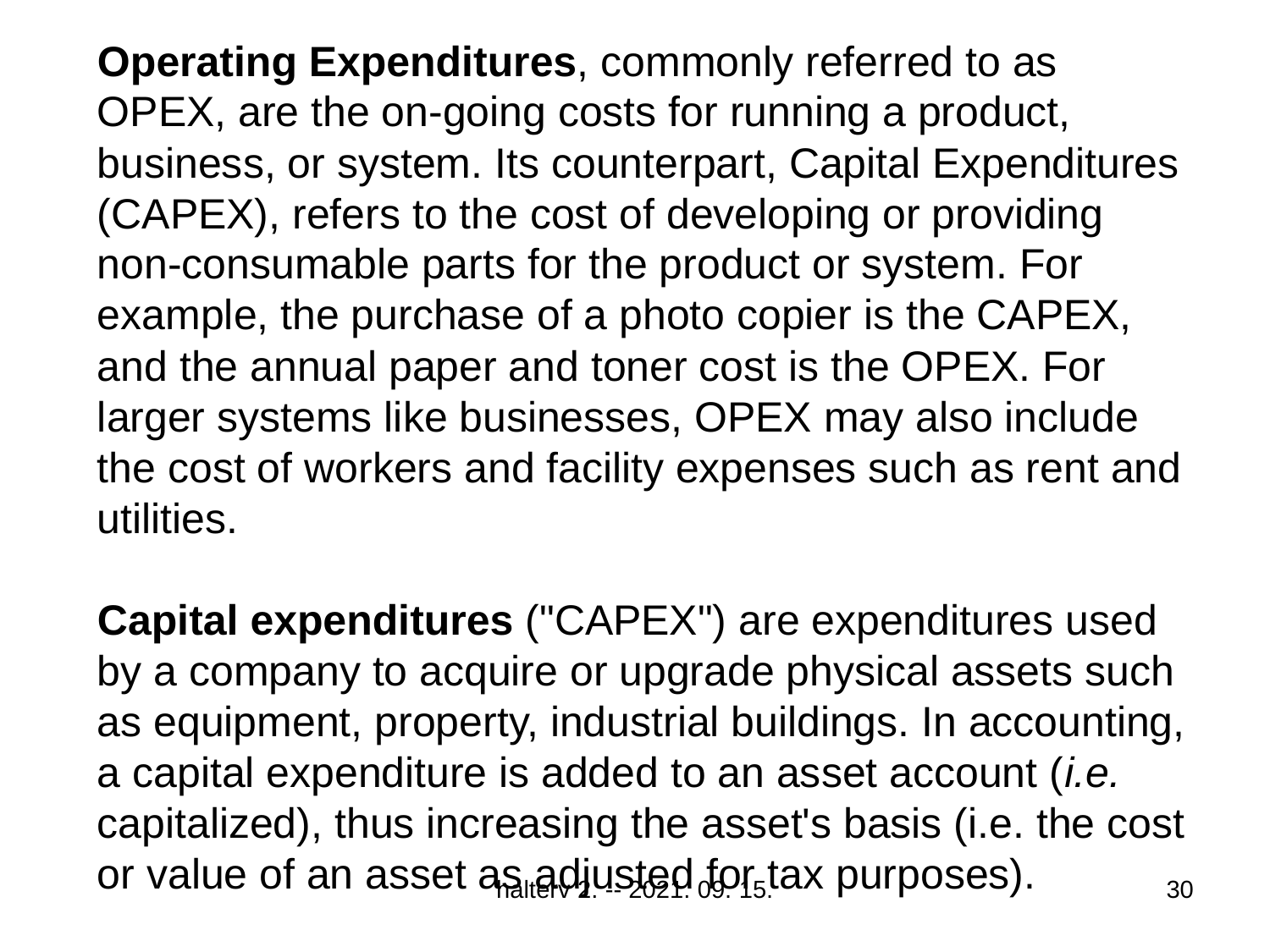

Operating Expenditures, commonly referred to as OPEX, are the on-going costs for running a product, business, or system. Its counterpart, Capital Expenditures (CAPEX), refers to the cost of developing or providing non-consumable parts for the product or system. For example, the purchase of a photo copier is the CAPEX, and the annual paper and toner cost is the OPEX. For larger systems like businesses, OPEX may also include the cost of workers and facility expenses such as rent and utilities.

Capital expenditures ("CAPEX") are expenditures used by a company to acquire or upgrade physical assets such as equipment, property, industrial buildings. In accounting, a capital expenditure is added to an asset account (i.e. capitalized), thus increasing the asset's basis (i.e. the cost or value of an asset as adjusted for tax purposes).
halterv 2. -- 2021. 09. 15.
30